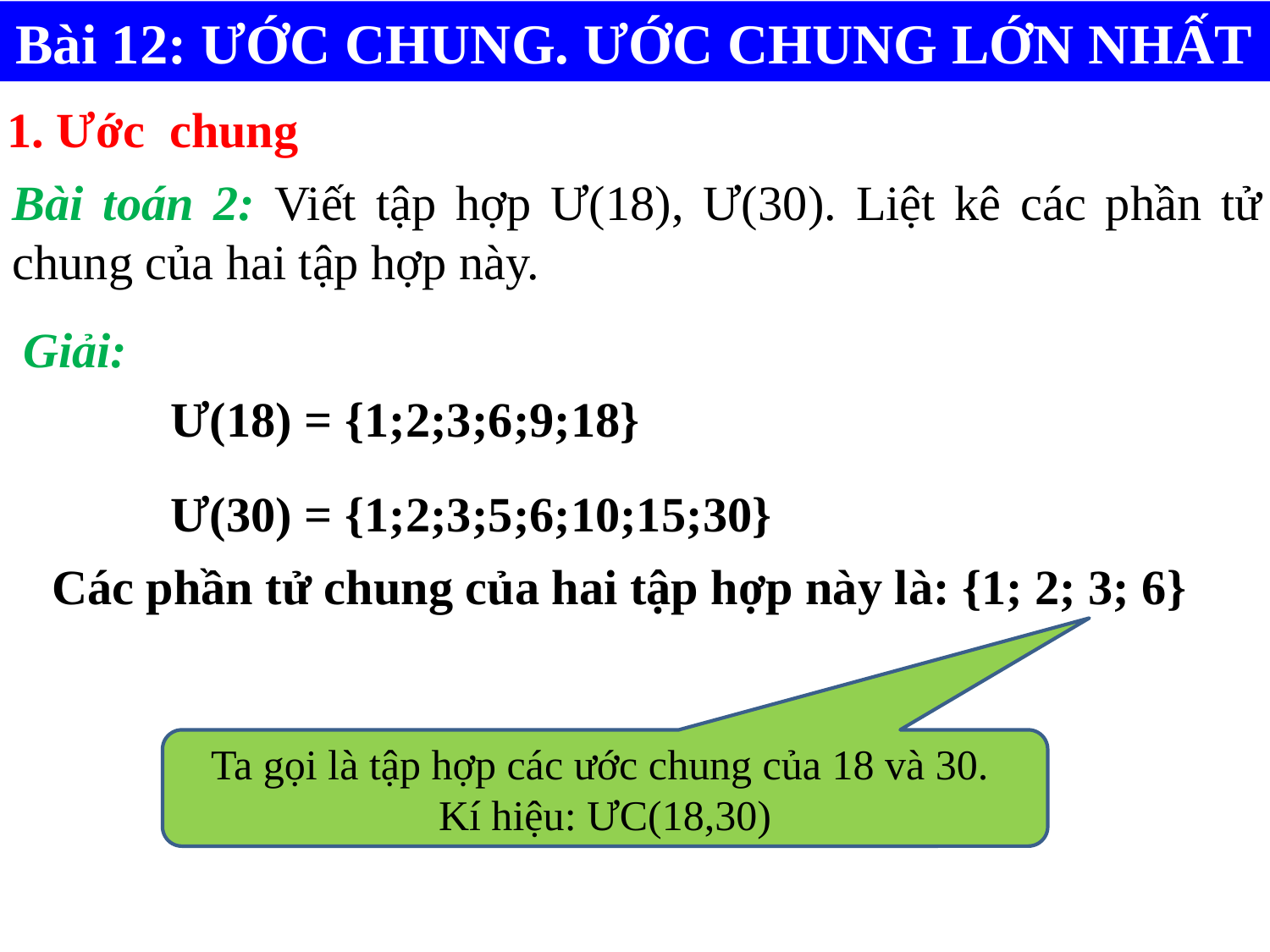

Bài 12: ƯỚC CHUNG. ƯỚC CHUNG LỚN NHẤT
1. Ước  chung
Bài toán 2: Viết tập hợp Ư(18), Ư(30). Liệt kê các phần tử chung của hai tập hợp này.
Giải:
Ư(18) = {1;2;3;6;9;18}
Ư(30) = {1;2;3;5;6;10;15;30}
Các phần tử chung của hai tập hợp này là: {1; 2; 3; 6}
Ta gọi là tập hợp các ước chung của 18 và 30.
Kí hiệu: ƯC(18,30)